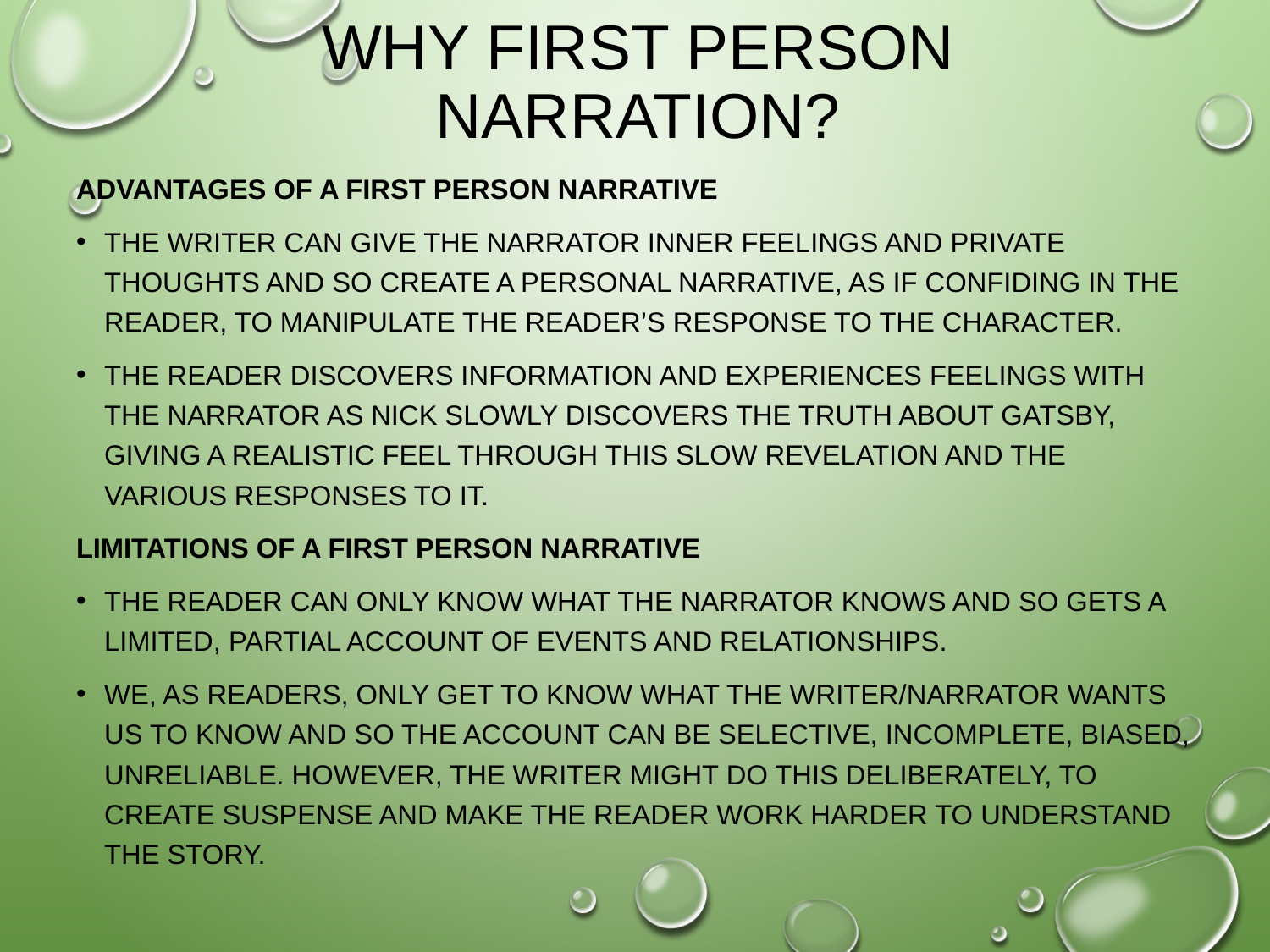

# Why first person narration?
Advantages of a first person narrative
The writer can give the narrator inner feelings and private thoughts and so create a personal narrative, as if confiding in the reader, to manipulate the reader’s response to the character.
The reader discovers information and experiences feelings with the narrator as Nick slowly discovers the truth about Gatsby, giving a realistic feel through this slow revelation and the various responses to it.
Limitations of a first person narrative
The reader can only know what the narrator knows and so gets a limited, partial account of events and relationships.
We, as readers, only get to know what the writer/narrator wants us to know and so the account can be selective, incomplete, biased, unreliable. However, the writer might do this deliberately, to create suspense and make the reader work harder to understand the story.